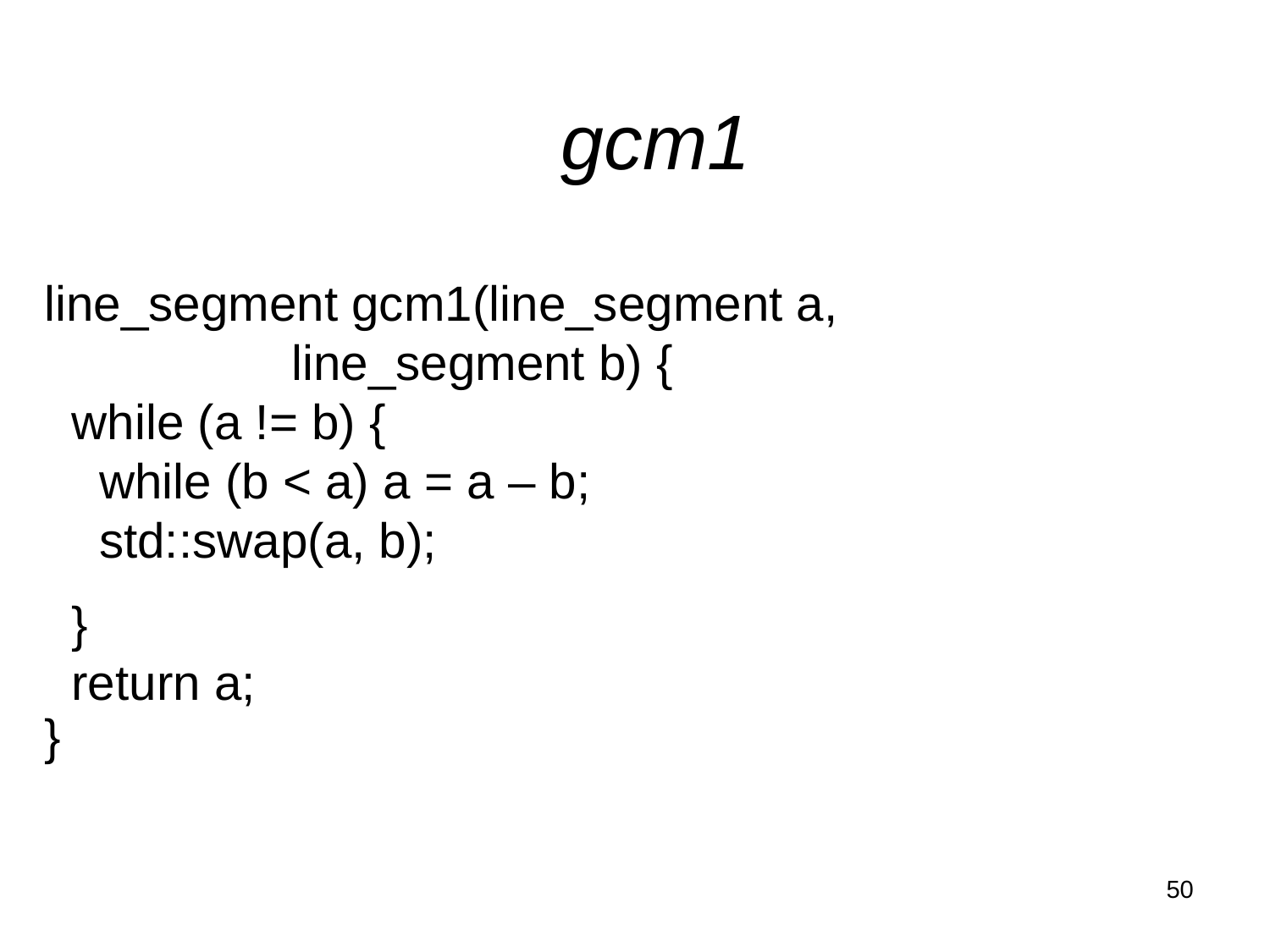

#
gcm1
line_segment gcm1(line_segment a,
                  line_segment b) {
  while (a != b) {
    while (b < a) a = a – b;
    std::swap(a, b);
  }
  return a;
}

50